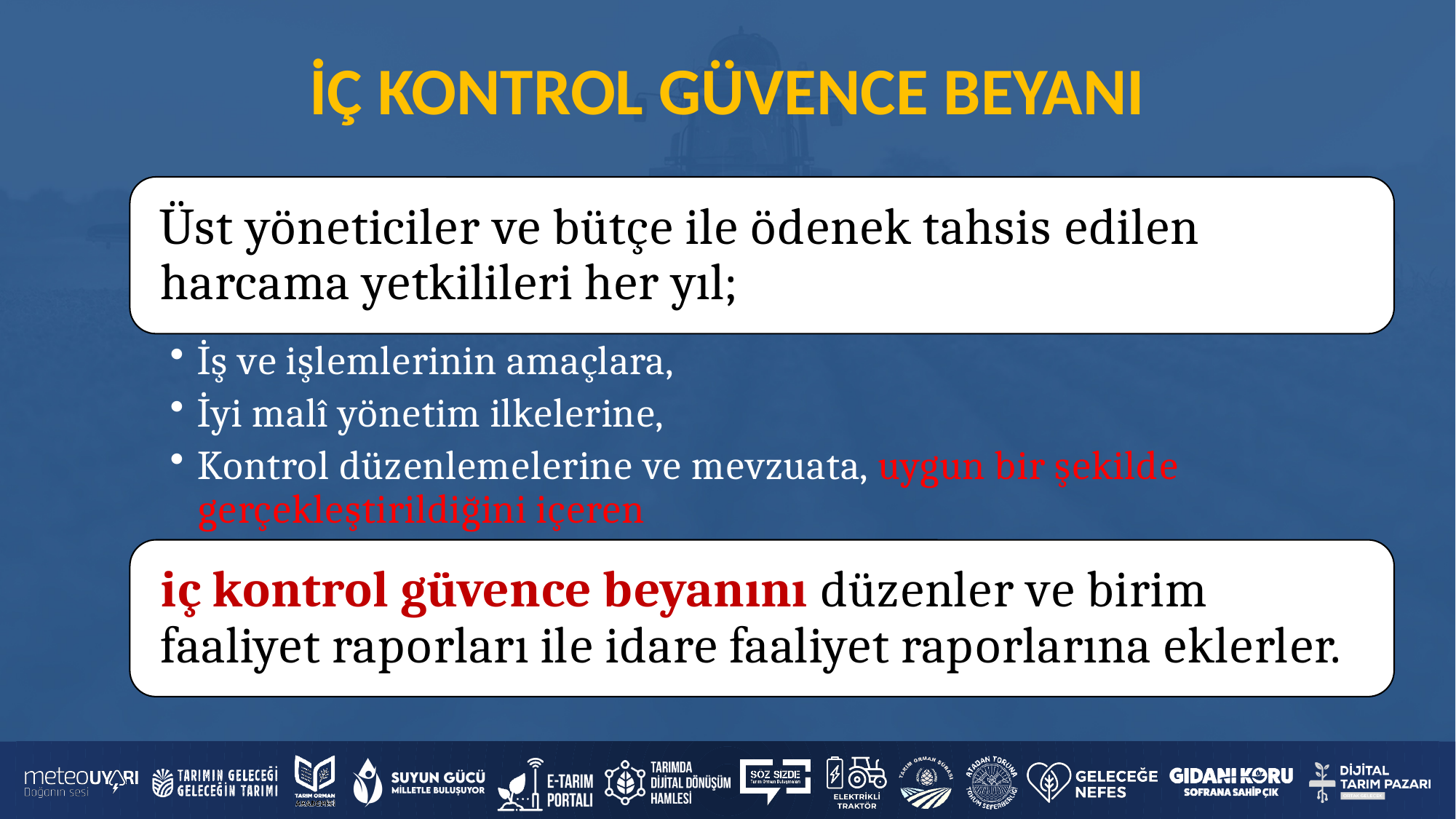

# İÇ KONTROL GÜVENCE BEYANI
Üst yöneticiler ve bütçe ile ödenek tahsis edilen harcama yetkilileri her yıl;
İş ve işlemlerinin amaçlara,
İyi malî yönetim ilkelerine,
Kontrol düzenlemelerine ve mevzuata, uygun bir şekilde gerçekleştirildiğini içeren
iç kontrol güvence beyanını düzenler ve birim faaliyet raporları ile idare faaliyet raporlarına eklerler.